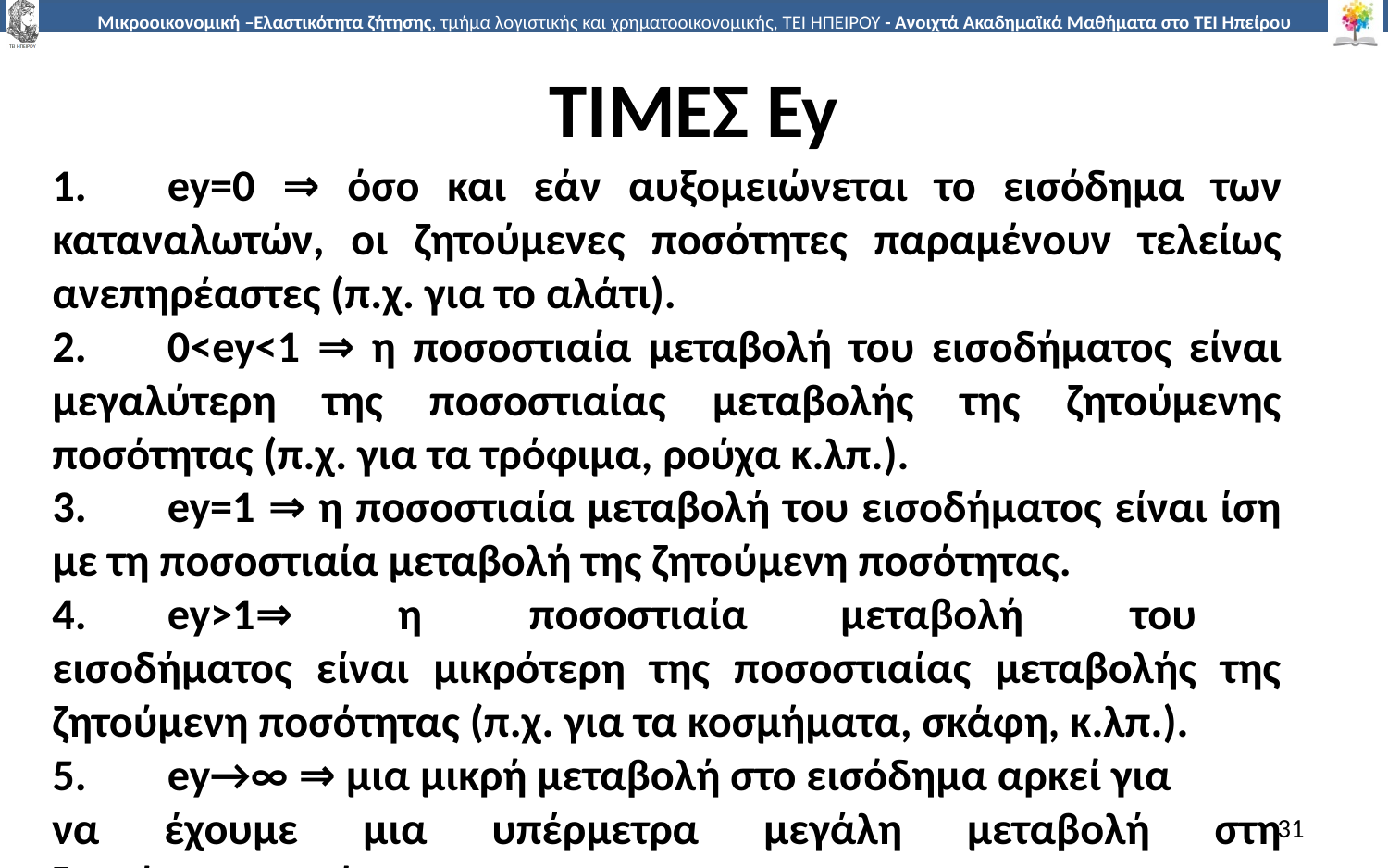

# ΤΙΜΕΣ Ey
1.	ey=0 ⇒ όσο και εάν αυξοµειώνεται το εισόδηµα των καταναλωτών, οι ζητούµενες ποσότητες παραµένουν τελείως ανεπηρέαστες (π.χ. για το αλάτι).
2.	0<ey<1 ⇒ η ποσοστιαία µεταβολή του εισοδήµατος είναι µεγαλύτερη της ποσοστιαίας µεταβολής της ζητούµενης ποσότητας (π.χ. για τα τρόφιµα, ρούχα κ.λπ.).
3.	ey=1 ⇒ η ποσοστιαία µεταβολή του εισοδήµατος είναι ίση µε τη ποσοστιαία µεταβολή της ζητούµενη ποσότητας.
4.	ey>1⇒	η ποσοστιαία	µεταβολή του	εισοδήµατος είναι µικρότερη της ποσοστιαίας µεταβολής της ζητούµενη ποσότητας (π.χ. για τα κοσµήµατα, σκάφη, κ.λπ.).
5.	ey→∞ ⇒ µια µικρή µεταβολή στο εισόδηµα αρκεί για
να   έχουµε   µια   υπέρµετρα   µεγάλη   µεταβολή   στη ζητούμενη ποσότητα

31